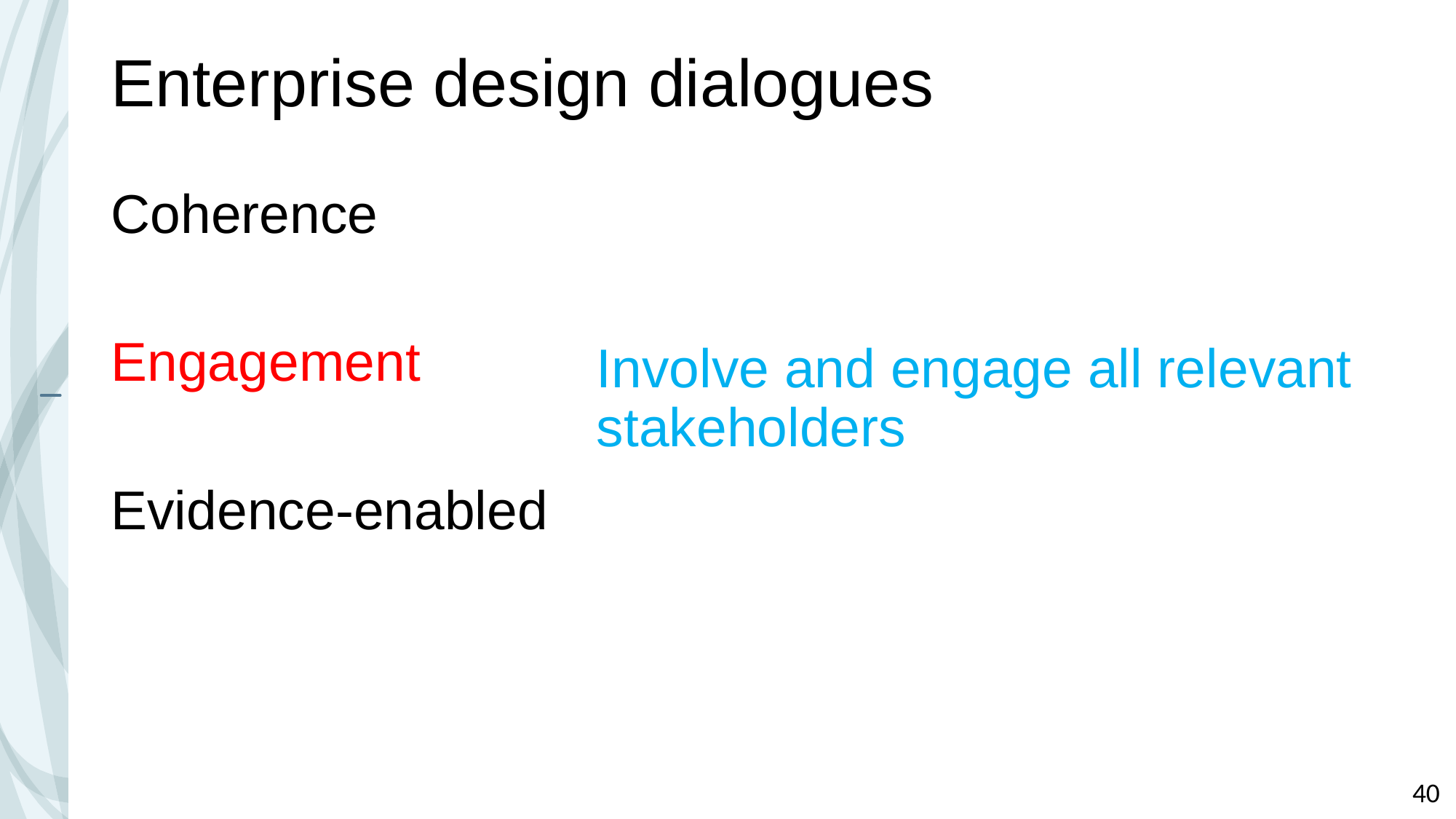

# Enterprise design dialogues
Coherence

Engagement

Evidence-enabled

Involve and engage all relevant stakeholders
40